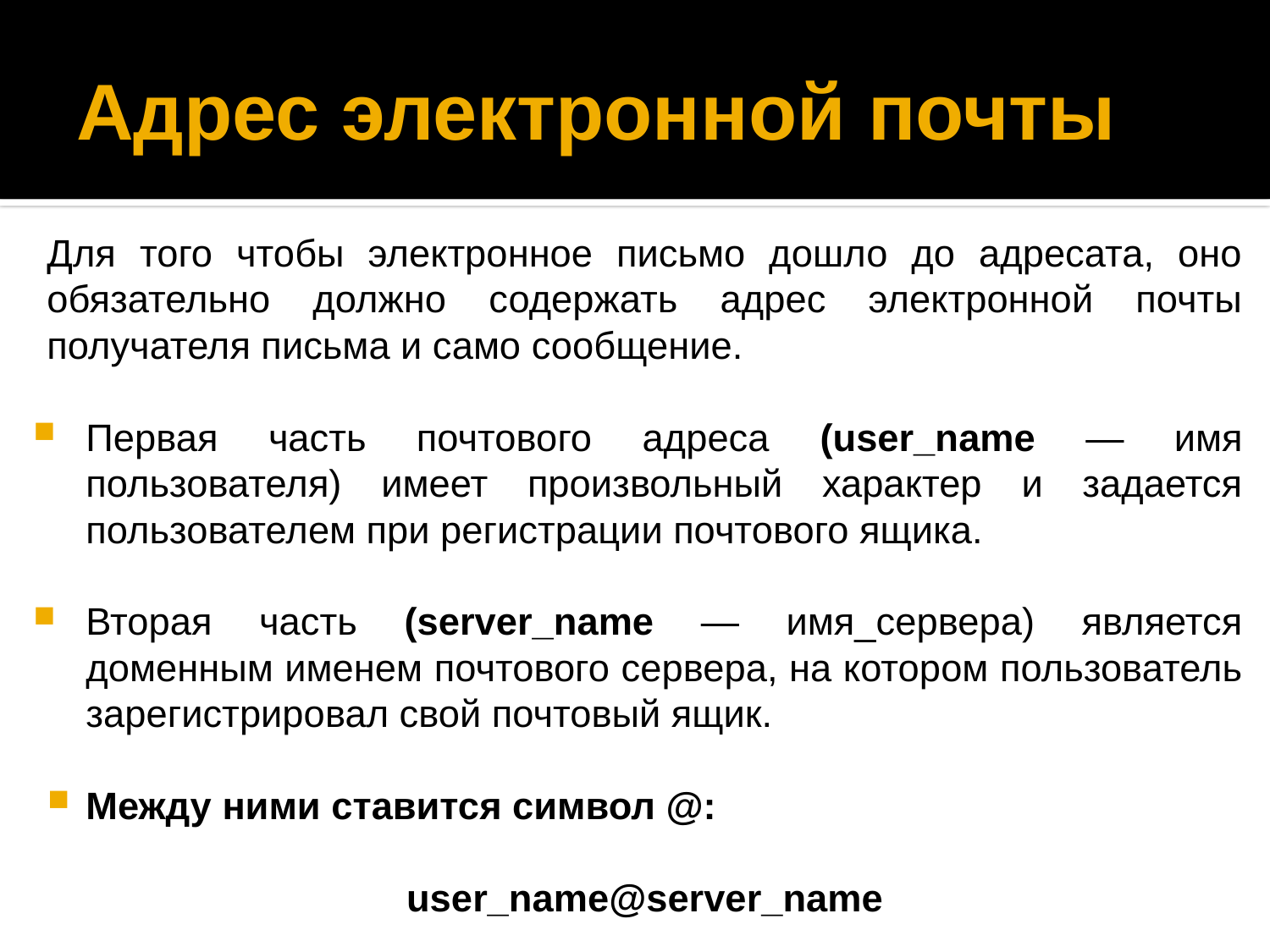

# Адрес электронной почты
Для того чтобы электронное письмо дошло до адресата, оно обязательно должно содержать адрес электронной почты получателя письма и само сообщение.

Первая часть почтового адреса (user_name — имя пользователя) имеет произвольный характер и задается пользователем при регистрации почтового ящика.

Вторая часть (server_name — имя_сервера) является доменным именем почтового сервера, на котором пользователь зарегистрировал свой почтовый ящик.

Между ними ставится символ @:

user_name@server_name